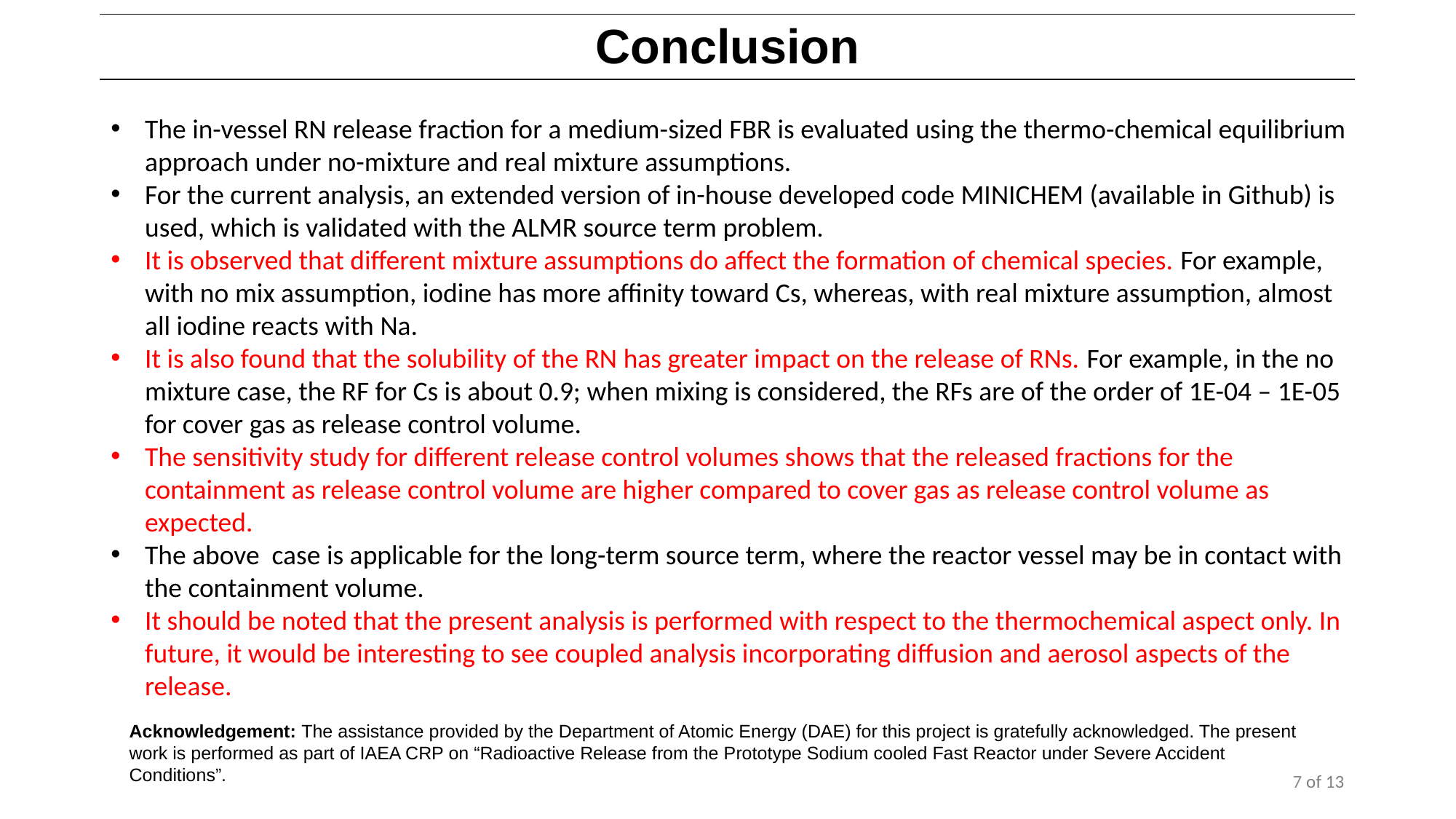

| Conclusion |
| --- |
The in-vessel RN release fraction for a medium-sized FBR is evaluated using the thermo-chemical equilibrium approach under no-mixture and real mixture assumptions.
For the current analysis, an extended version of in-house developed code MINICHEM (available in Github) is used, which is validated with the ALMR source term problem.
It is observed that different mixture assumptions do affect the formation of chemical species. For example, with no mix assumption, iodine has more affinity toward Cs, whereas, with real mixture assumption, almost all iodine reacts with Na.
It is also found that the solubility of the RN has greater impact on the release of RNs. For example, in the no mixture case, the RF for Cs is about 0.9; when mixing is considered, the RFs are of the order of 1E-04 – 1E-05 for cover gas as release control volume.
The sensitivity study for different release control volumes shows that the released fractions for the containment as release control volume are higher compared to cover gas as release control volume as expected.
The above  case is applicable for the long-term source term, where the reactor vessel may be in contact with the containment volume.
It should be noted that the present analysis is performed with respect to the thermochemical aspect only. In future, it would be interesting to see coupled analysis incorporating diffusion and aerosol aspects of the release.
Acknowledgement: The assistance provided by the Department of Atomic Energy (DAE) for this project is gratefully acknowledged. The present work is performed as part of IAEA CRP on “Radioactive Release from the Prototype Sodium cooled Fast Reactor under Severe Accident Conditions”.
7 of 13